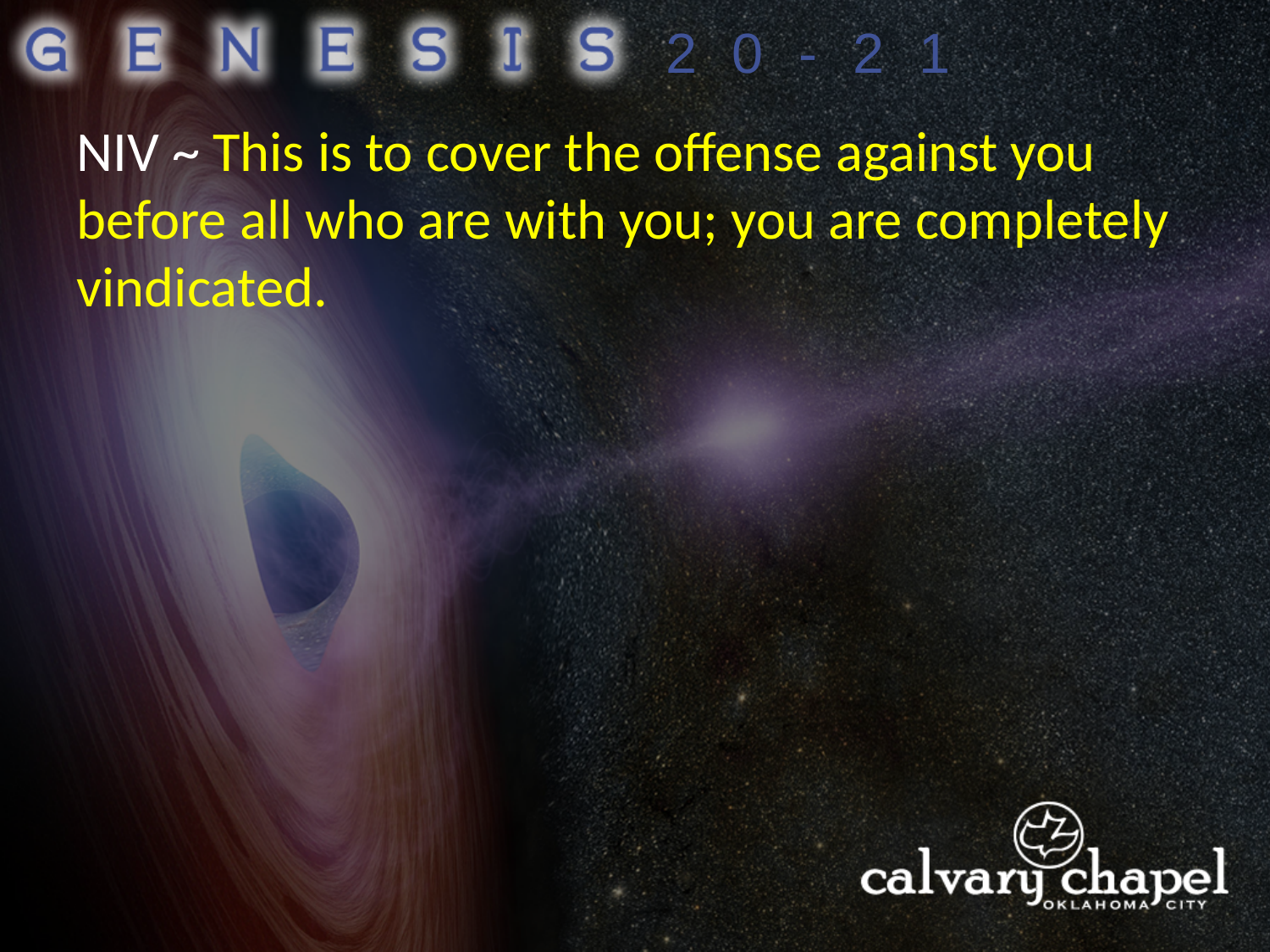

20-21
NIV ~ This is to cover the offense against you before all who are with you; you are completely vindicated.